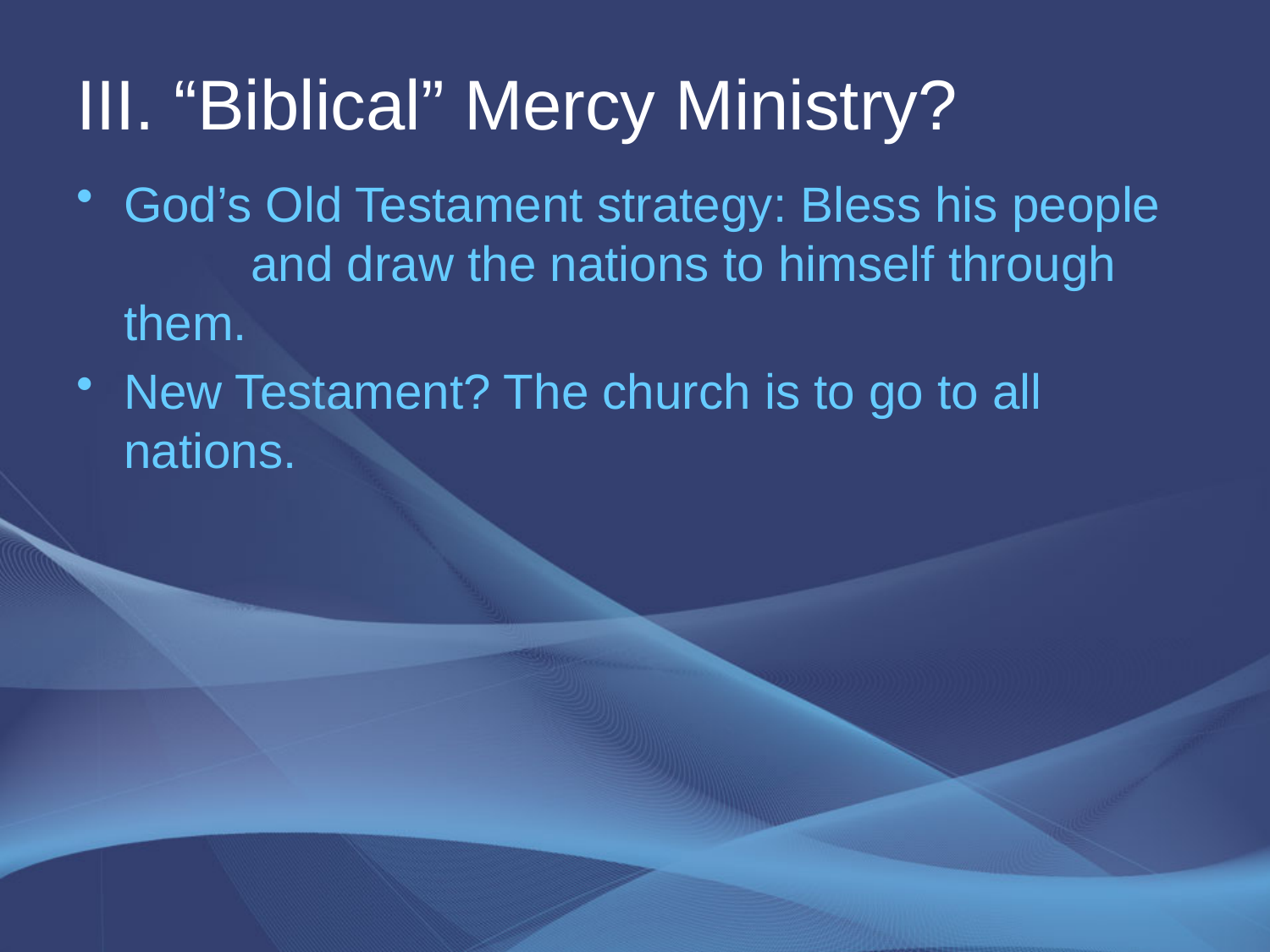

# III. “Biblical” Mercy Ministry?
God’s Old Testament strategy: Bless his people 	and draw the nations to himself through 	them.
New Testament? The church is to go to all 	nations.